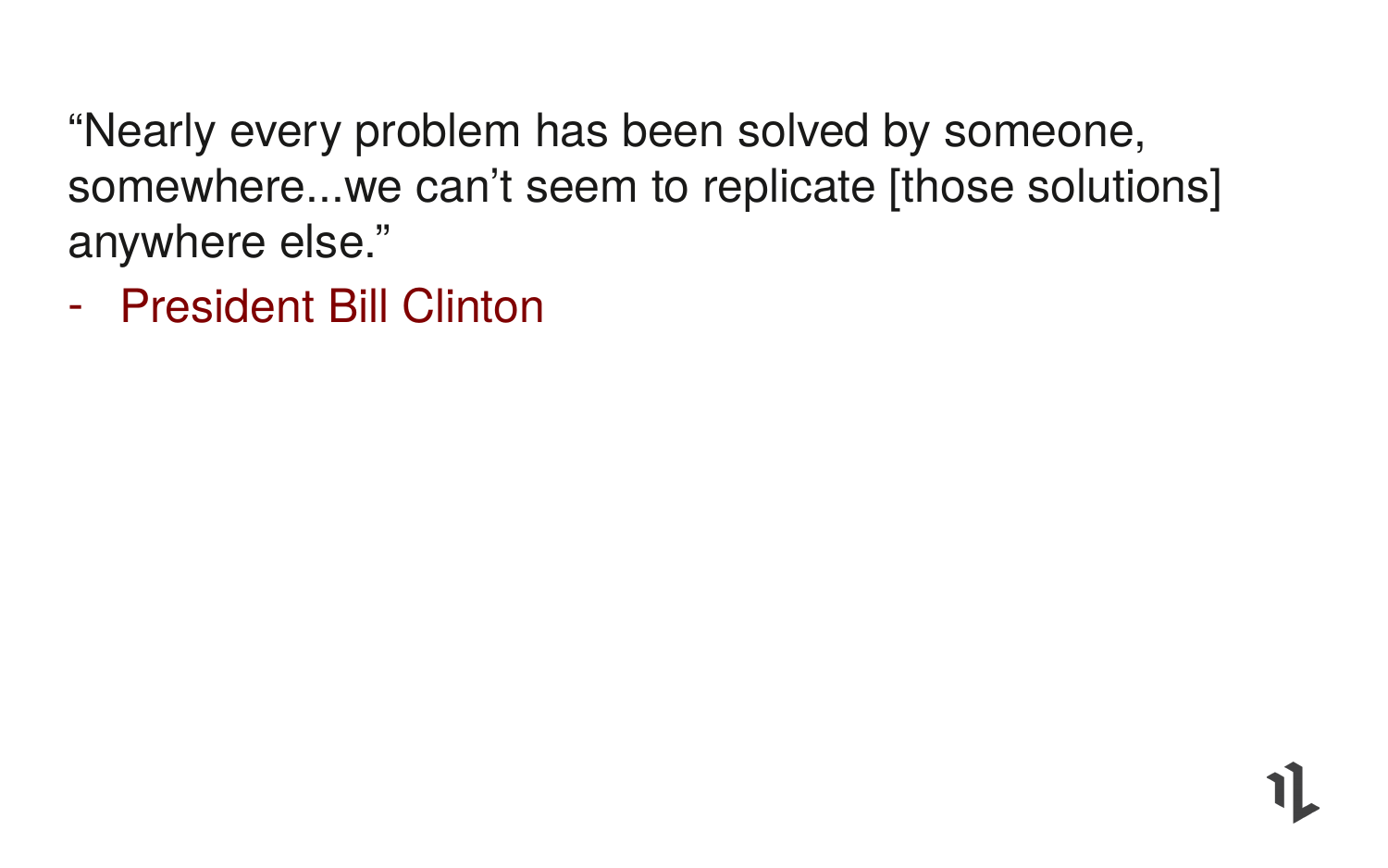

“Nearly every problem has been solved by someone, somewhere...we can’t seem to replicate [those solutions] anywhere else.”
President Bill Clinton